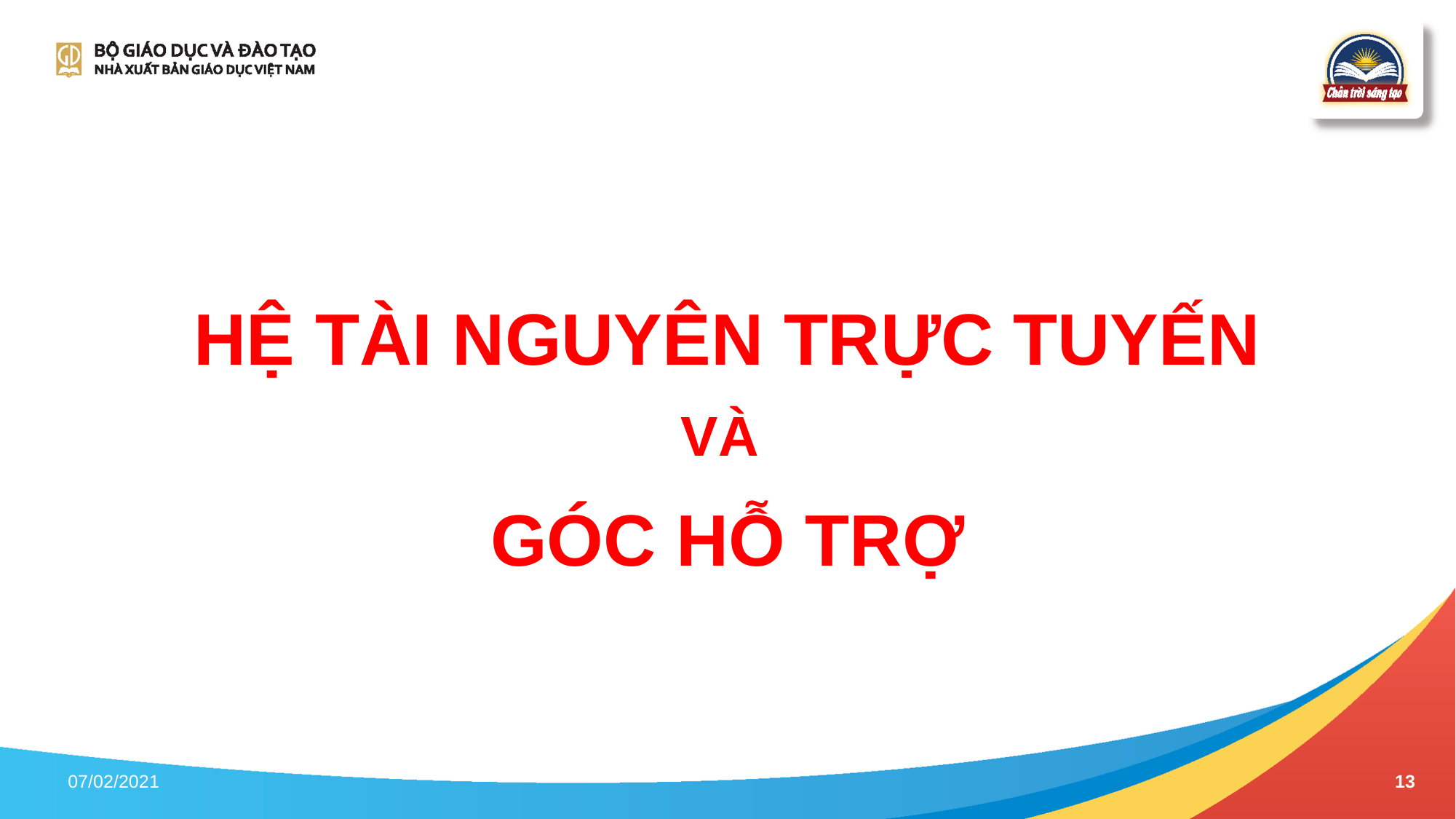

HỆ TÀI NGUYÊN TRỰC TUYẾN
VÀ
GÓC HỖ TRỢ
07/02/2021
13